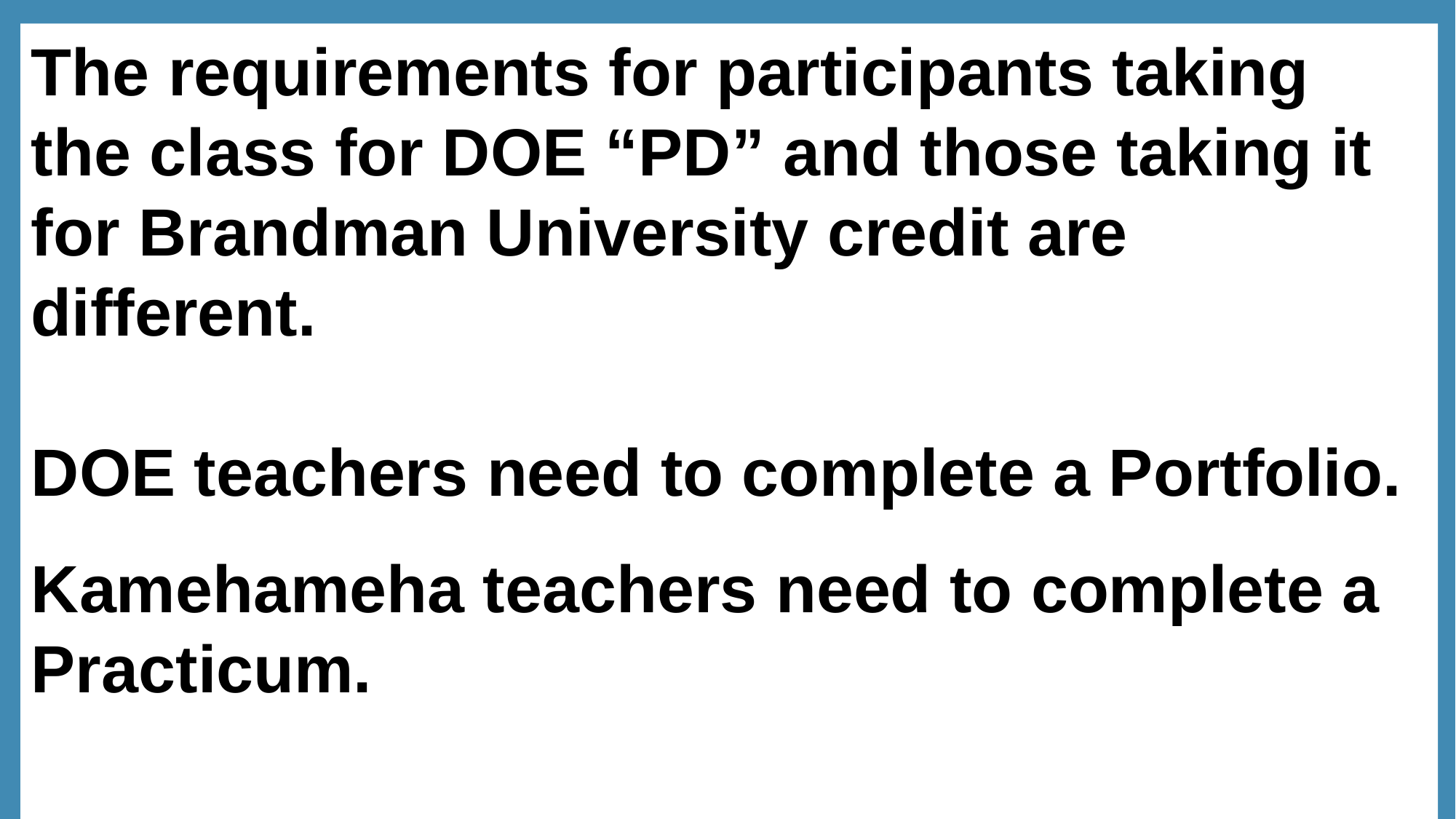

The requirements for participants taking the class for DOE “PD” and those taking it for Brandman University credit are different.

DOE teachers need to complete a Portfolio.

Kamehameha teachers need to complete a Practicum.

How to Build Partnerships with Parents, Community Resources and District Programs